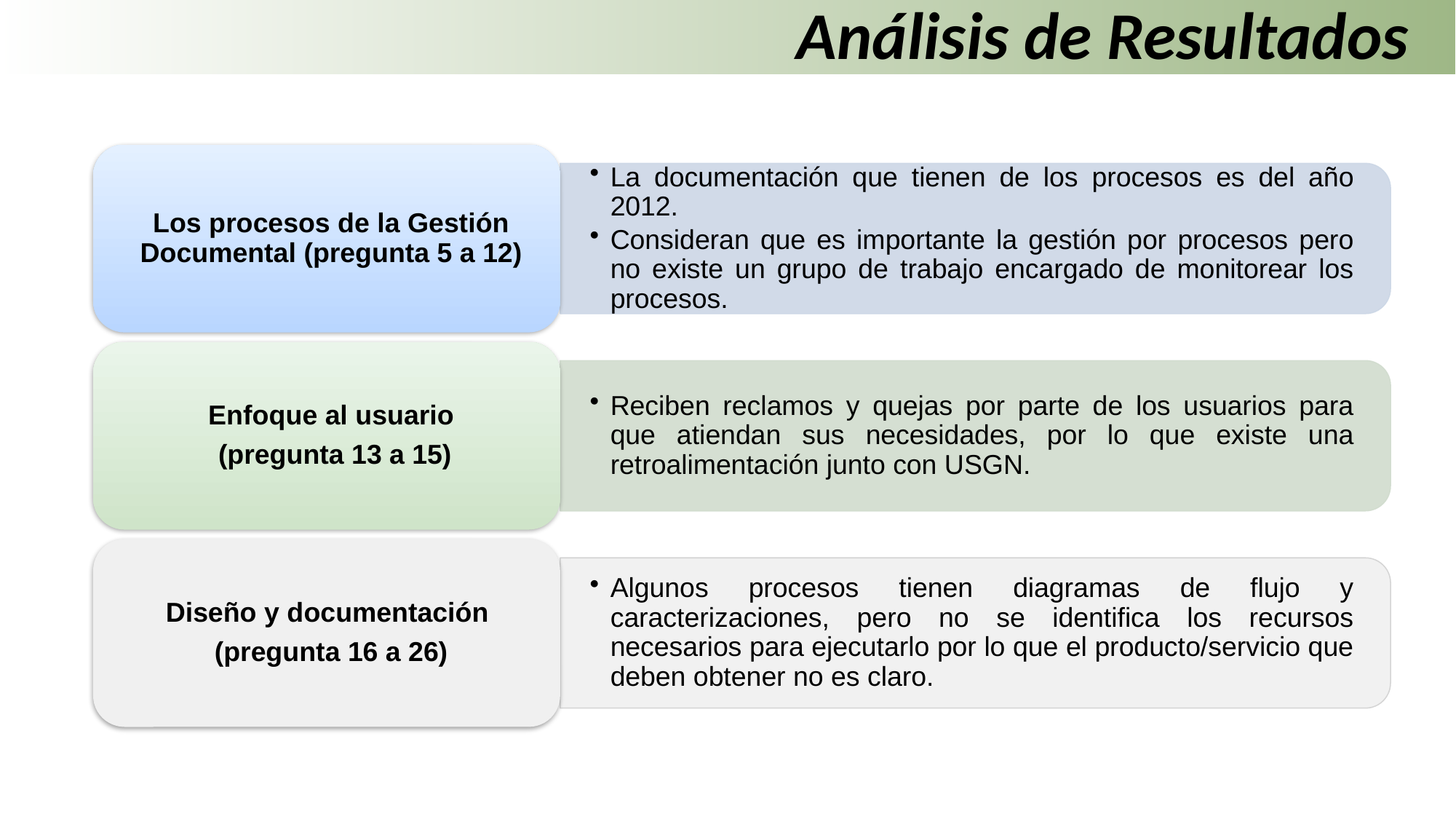

# Análisis de Resultados
La documentación que tienen de los procesos es del año 2012.
Consideran que es importante la gestión por procesos pero no existe un grupo de trabajo encargado de monitorear los procesos.
Los procesos de la Gestión Documental (pregunta 5 a 12)
Reciben reclamos y quejas por parte de los usuarios para que atiendan sus necesidades, por lo que existe una retroalimentación junto con USGN.
Enfoque al usuario
 (pregunta 13 a 15)
Algunos procesos tienen diagramas de flujo y caracterizaciones, pero no se identifica los recursos necesarios para ejecutarlo por lo que el producto/servicio que deben obtener no es claro.
Diseño y documentación
(pregunta 16 a 26)